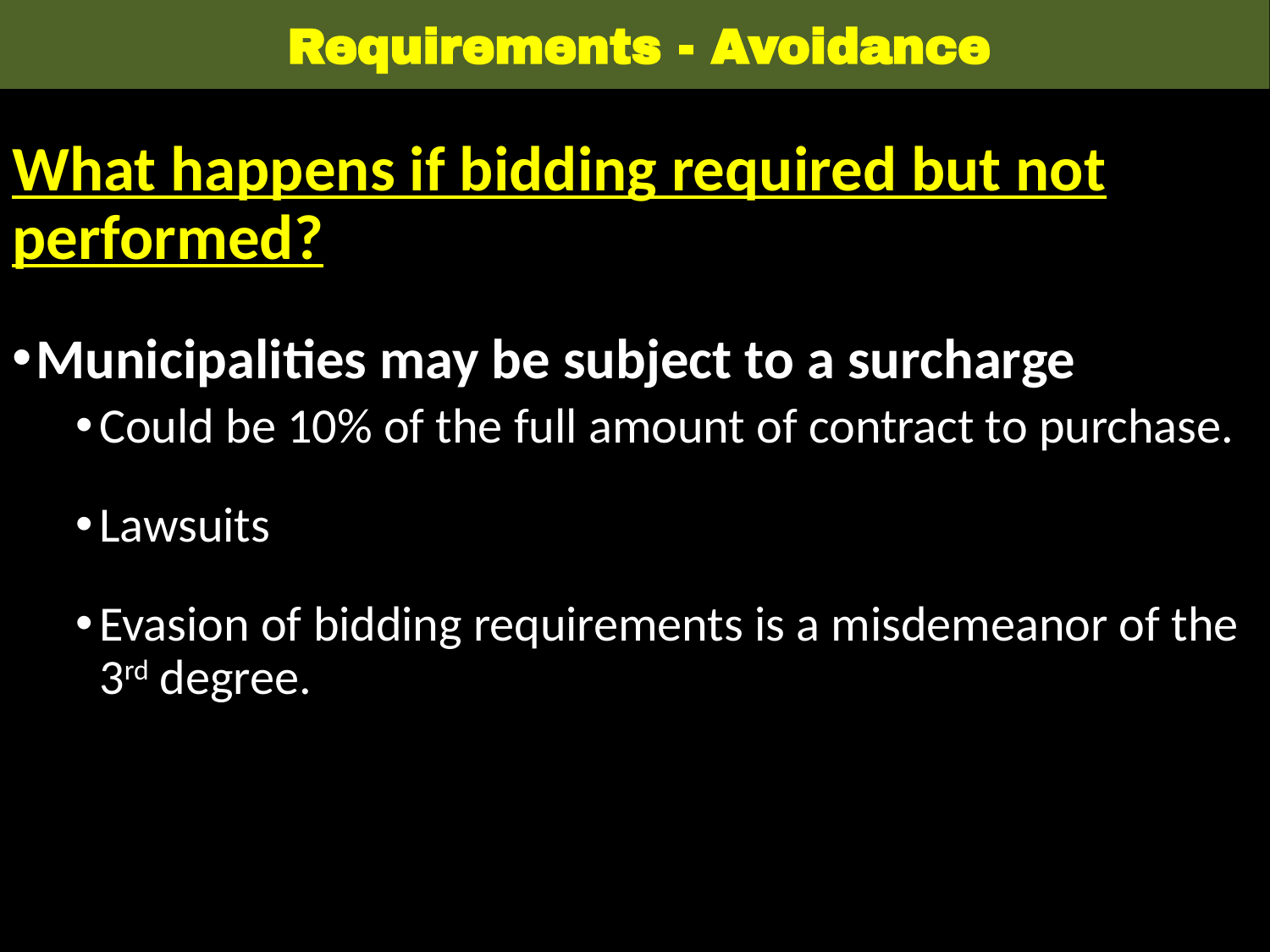

Requirements - Avoidance
What happens if bidding required but not performed?

Municipalities may be subject to a surcharge
Could be 10% of the full amount of contract to purchase.

Lawsuits

Evasion of bidding requirements is a misdemeanor of the 3rd degree.